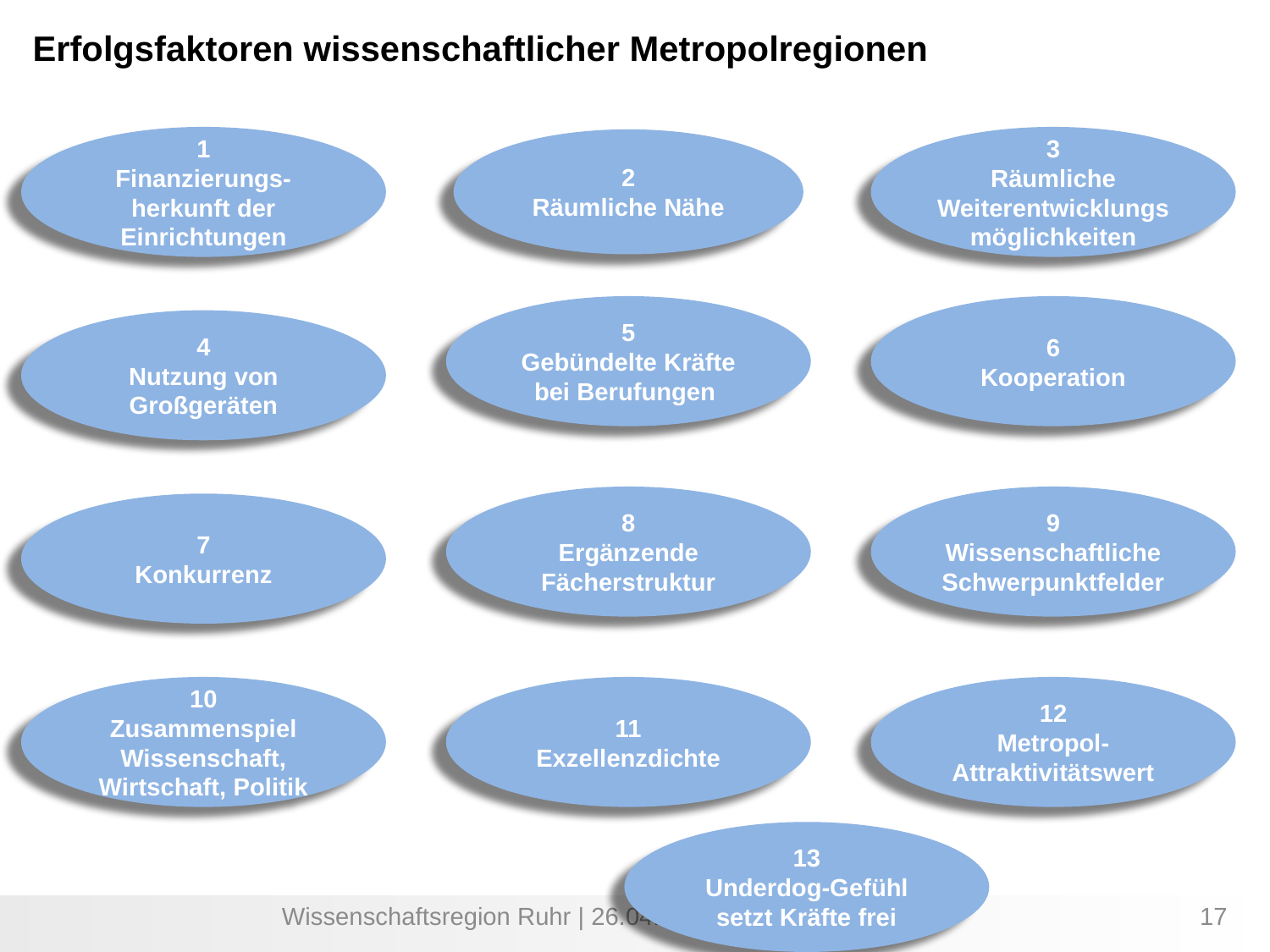

Erfolgsfaktoren wissenschaftlicher Metropolregionen
1
Finanzierungs-herkunft der Einrichtungen
3
Räumliche Weiterentwicklungsmöglichkeiten
2
Räumliche Nähe
5
Gebündelte Kräfte bei Berufungen
6
Kooperation
4
Nutzung von Großgeräten
8
Ergänzende Fächerstruktur
9
Wissenschaftliche Schwerpunktfelder
7
Konkurrenz
10
Zusammenspiel Wissenschaft, Wirtschaft, Politik
11
Exzellenzdichte
12
Metropol-Attraktivitätswert
13
Underdog-Gefühl setzt Kräfte frei
Wissenschaftsregion Ruhr | 26.04.12 | Müller-Böling
17